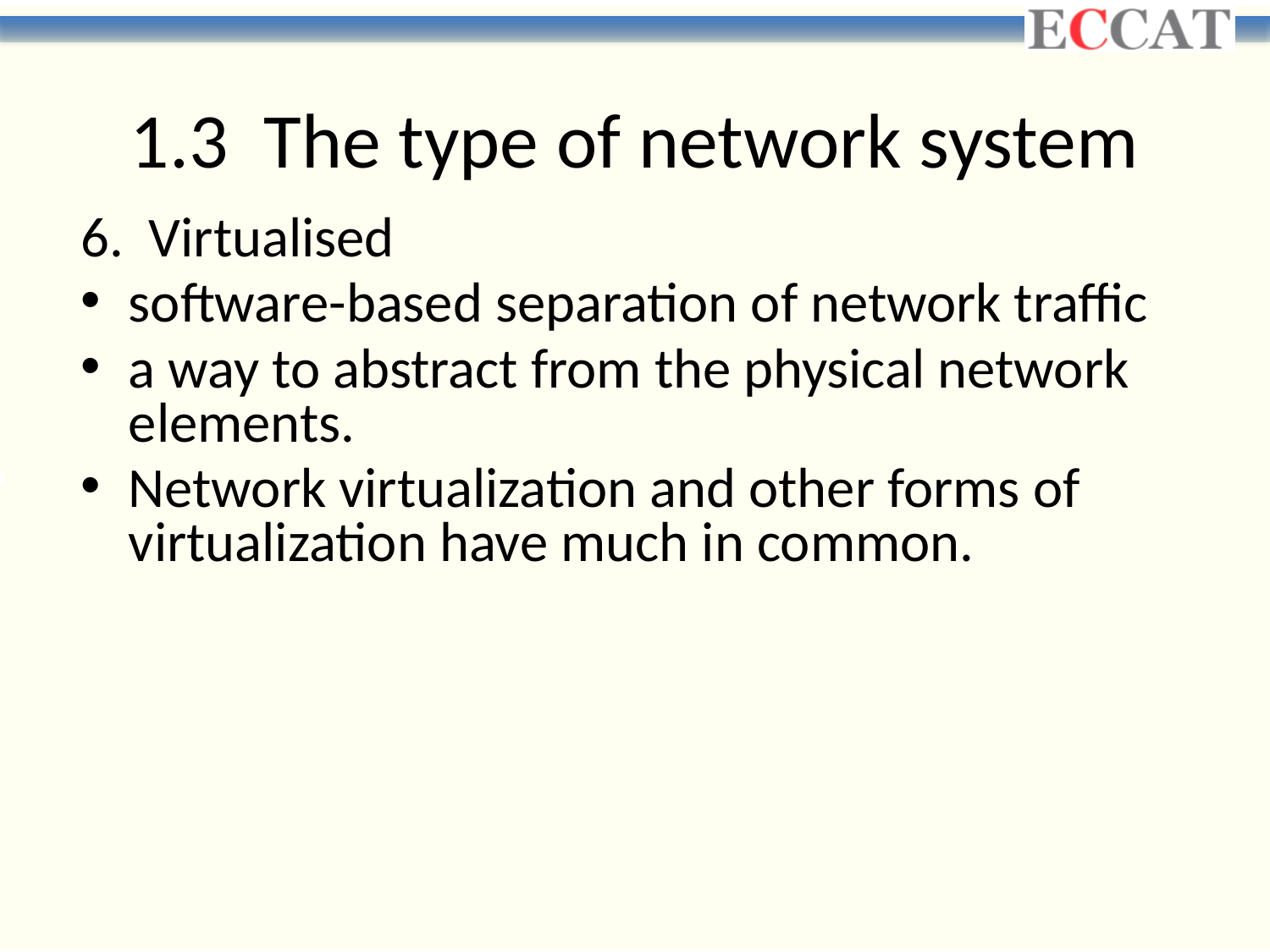

# 1.3  The type of network system
6.  Virtualised
software-based separation of network traffic
a way to abstract from the physical network elements.
Network virtualization and other forms of virtualization have much in common.